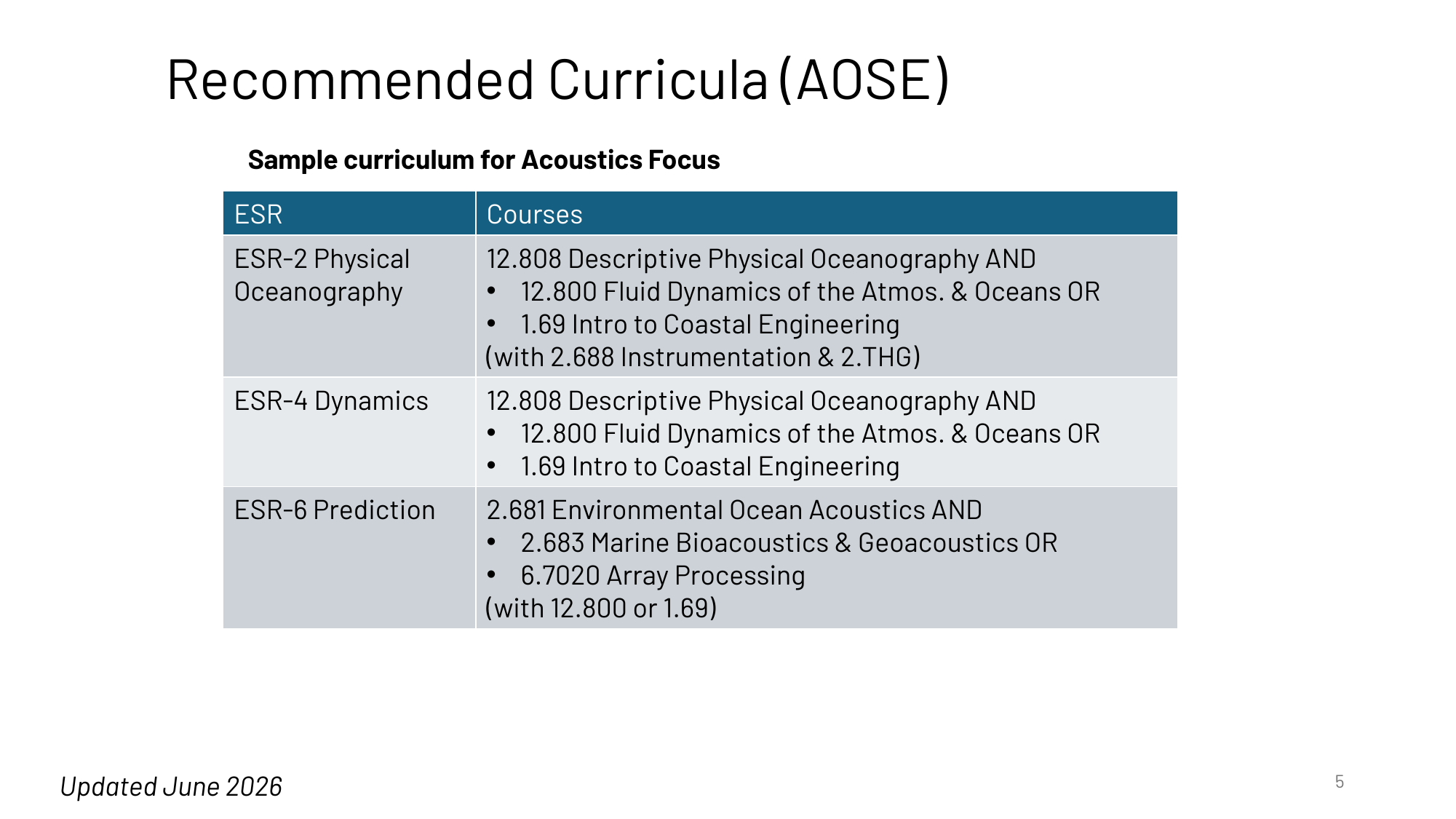

# Recommended Curricula (AOSE)
Sample curriculum for Acoustics Focus
| ESR | Courses |
| --- | --- |
| ESR-2 Physical Oceanography | 12.808 Descriptive Physical Oceanography AND 12.800 Fluid Dynamics of the Atmos. & Oceans OR 1.69 Intro to Coastal Engineering (with 2.688 Instrumentation & 2.THG) |
| ESR-4 Dynamics | 12.808 Descriptive Physical Oceanography AND 12.800 Fluid Dynamics of the Atmos. & Oceans OR 1.69 Intro to Coastal Engineering |
| ESR-6 Prediction | 2.681 Environmental Ocean Acoustics AND 2.683 Marine Bioacoustics & Geoacoustics OR 6.7020 Array Processing (with 12.800 or 1.69) |
5
Updated June 2026